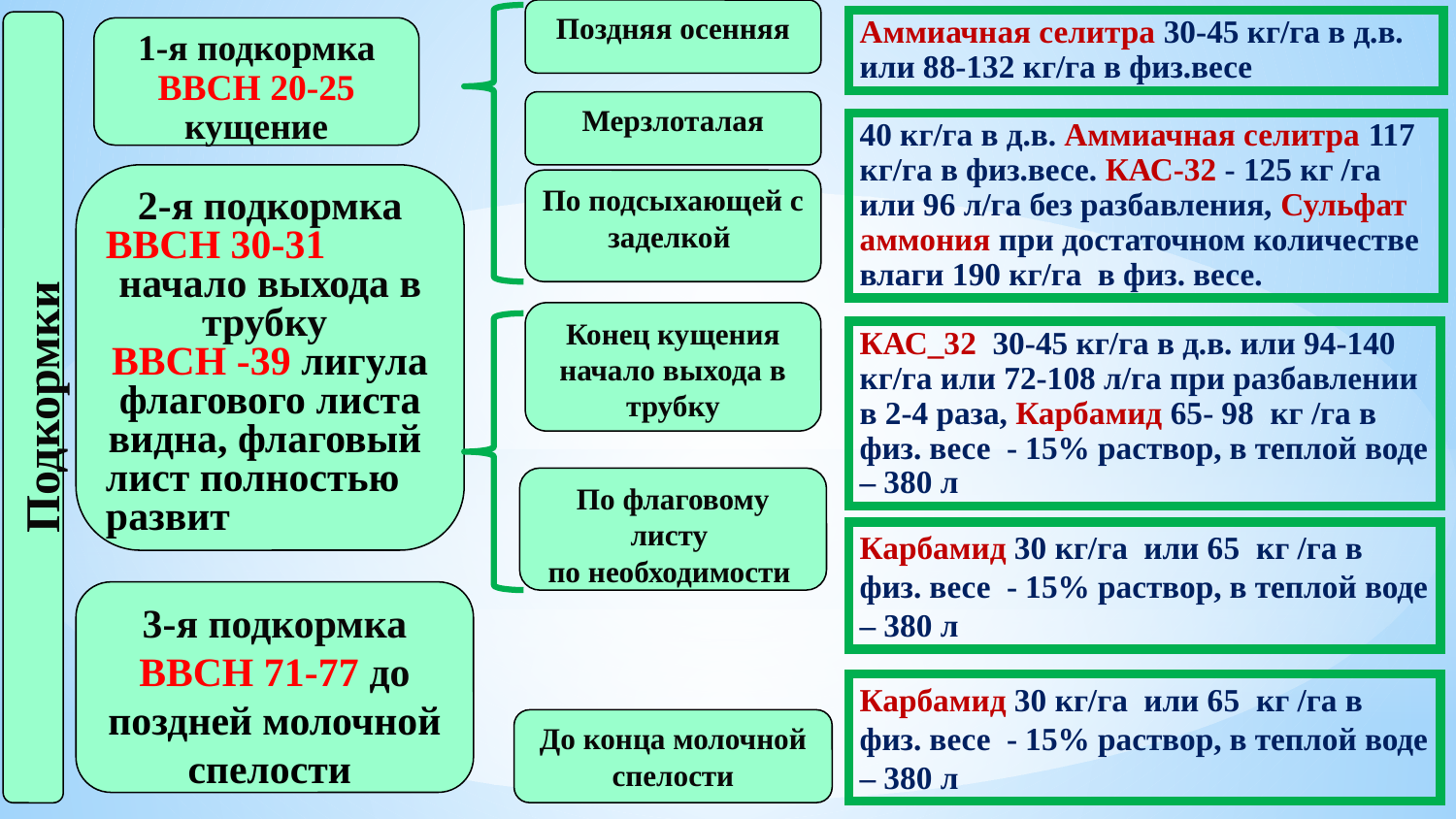

Поздняя осенняя

Аммиачная селитра 30-45 кг/га в д.в. или 88-132 кг/га в физ.весе
1-я подкормка
ВВСН 20-25
кущение
Мерзлоталая

40 кг/га в д.в. Аммиачная селитра 117 кг/га в физ.весе. КАС-32 - 125 кг /га или 96 л/га без разбавления, Сульфат аммония при достаточном количестве влаги 190 кг/га  в физ. весе.
2-я подкормка
ВВСН 30-31
начало выхода в трубку
ВВСН -39 лигула флагового листа видна, флаговый
лист полностью
развит

По подсыхающей с заделкой
Конец кущения начало выхода в трубку

КАС_32  30-45 кг/га в д.в. или 94-140 кг/га или 72-108 л/га при разбавлении в 2-4 раза, Карбамид 65- 98  кг /га в физ. весе  - 15% раствор, в теплой воде – 380 л
Подкормки

По флаговому листу
по необходимости

Карбамид 30 кг/га  или 65  кг /га в физ. весе  - 15% раствор, в теплой воде – 380 л
3-я подкормка
ВВСН 71-77 до
поздней молочной спелости
Карбамид 30 кг/га  или 65  кг /га в физ. весе  - 15% раствор, в теплой воде – 380 л
До конца молочной спелости